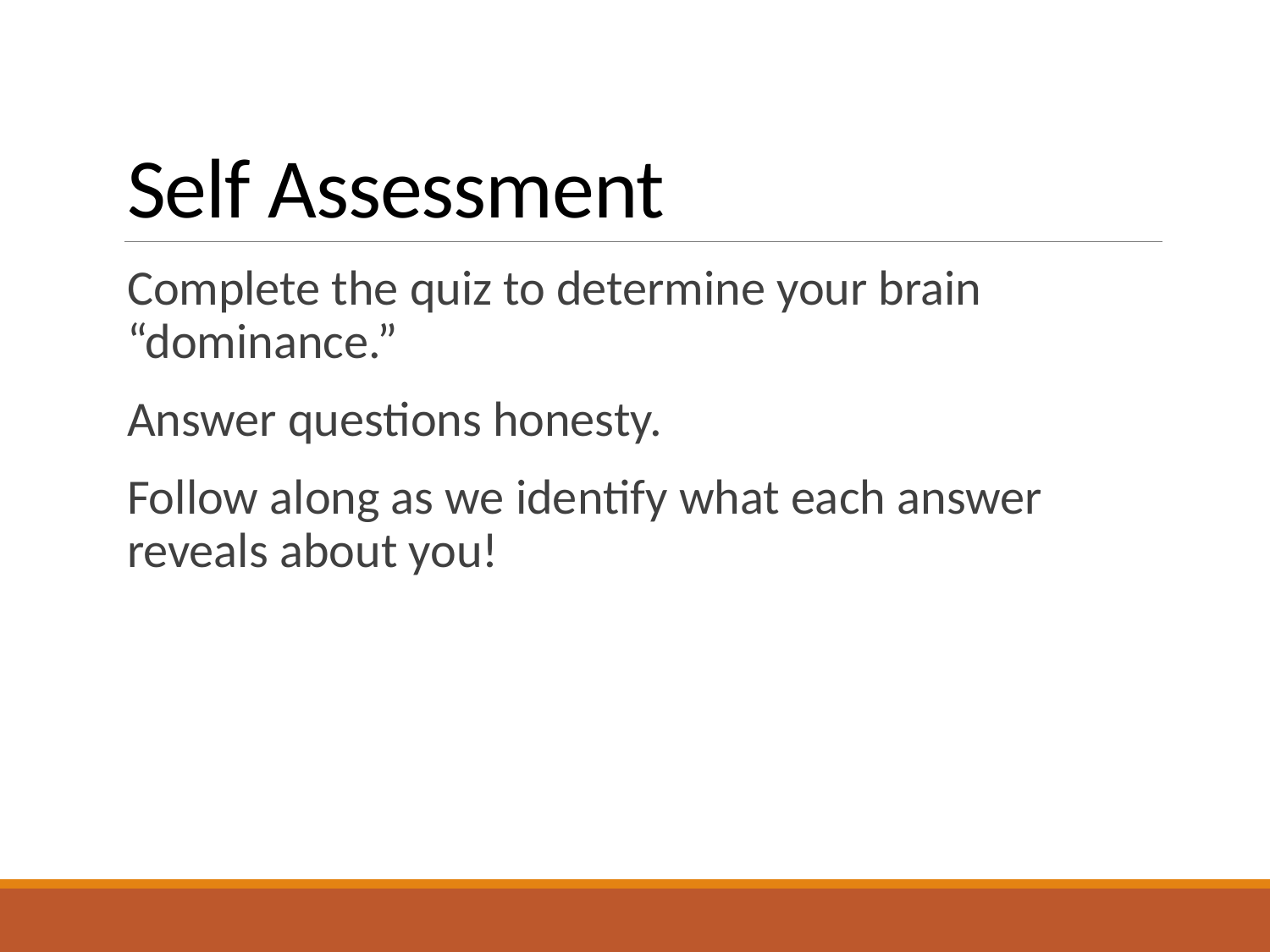

# Self Assessment
Complete the quiz to determine your brain “dominance.”
Answer questions honesty.
Follow along as we identify what each answer reveals about you!